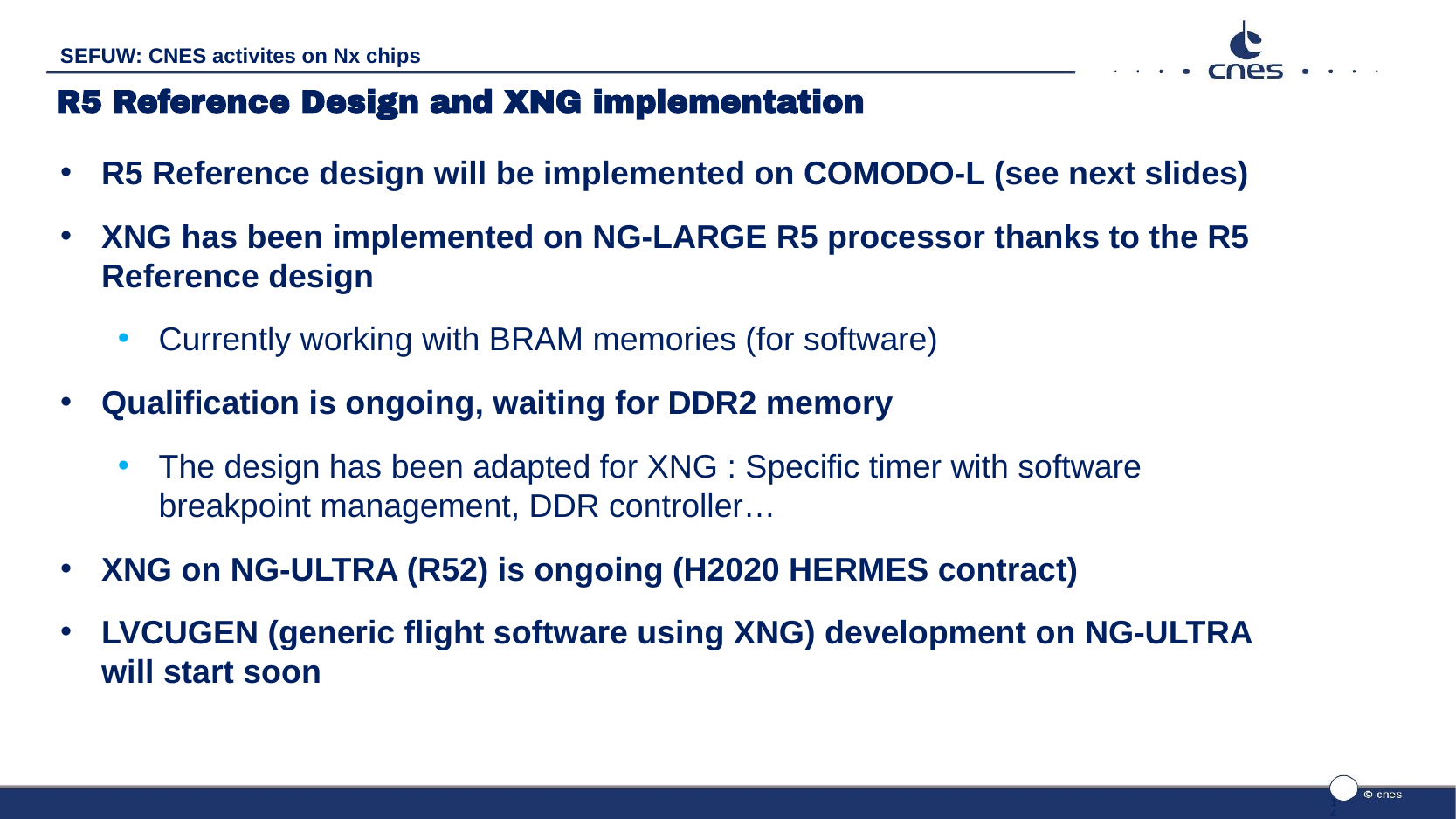

SEFUW: CNES activites on Nx chips
# R5 Reference Design and XNG implementation
R5 Reference design will be implemented on COMODO-L (see next slides)
XNG has been implemented on NG-LARGE R5 processor thanks to the R5 Reference design
Currently working with BRAM memories (for software)
Qualification is ongoing, waiting for DDR2 memory
The design has been adapted for XNG : Specific timer with software breakpoint management, DDR controller…
XNG on NG-ULTRA (R52) is ongoing (H2020 HERMES contract)
LVCUGEN (generic flight software using XNG) development on NG-ULTRA will start soon

14